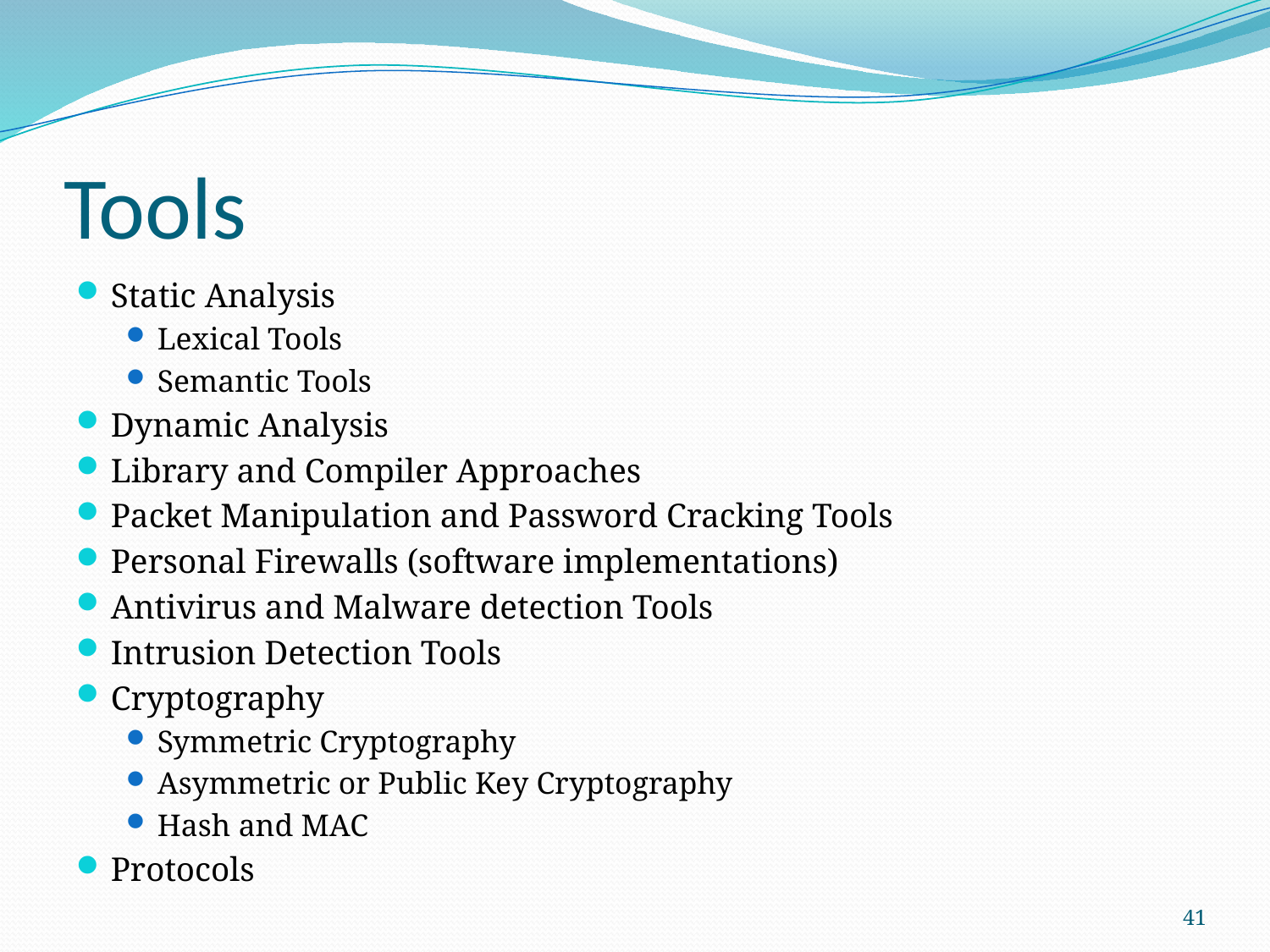

# Tools
Static Analysis
Lexical Tools
Semantic Tools
Dynamic Analysis
Library and Compiler Approaches
Packet Manipulation and Password Cracking Tools
Personal Firewalls (software implementations)
Antivirus and Malware detection Tools
Intrusion Detection Tools
Cryptography
Symmetric Cryptography
Asymmetric or Public Key Cryptography
Hash and MAC
Protocols
41